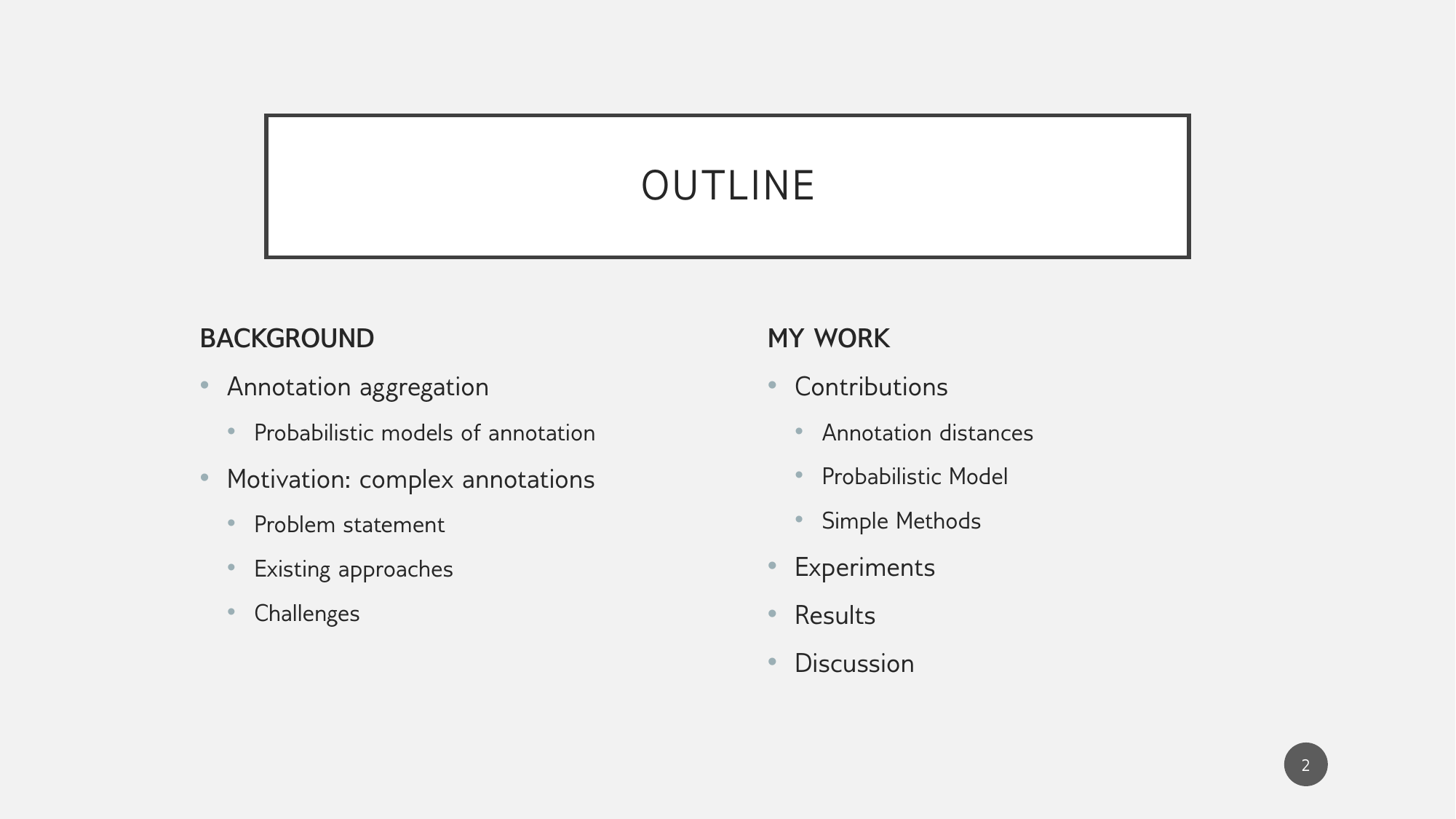

# Outline
MY WORK
Contributions
Annotation distances
Probabilistic Model
Simple Methods
Experiments
Results
Discussion
BACKGROUND
Annotation aggregation
Probabilistic models of annotation
Motivation: complex annotations
Problem statement
Existing approaches
Challenges
2